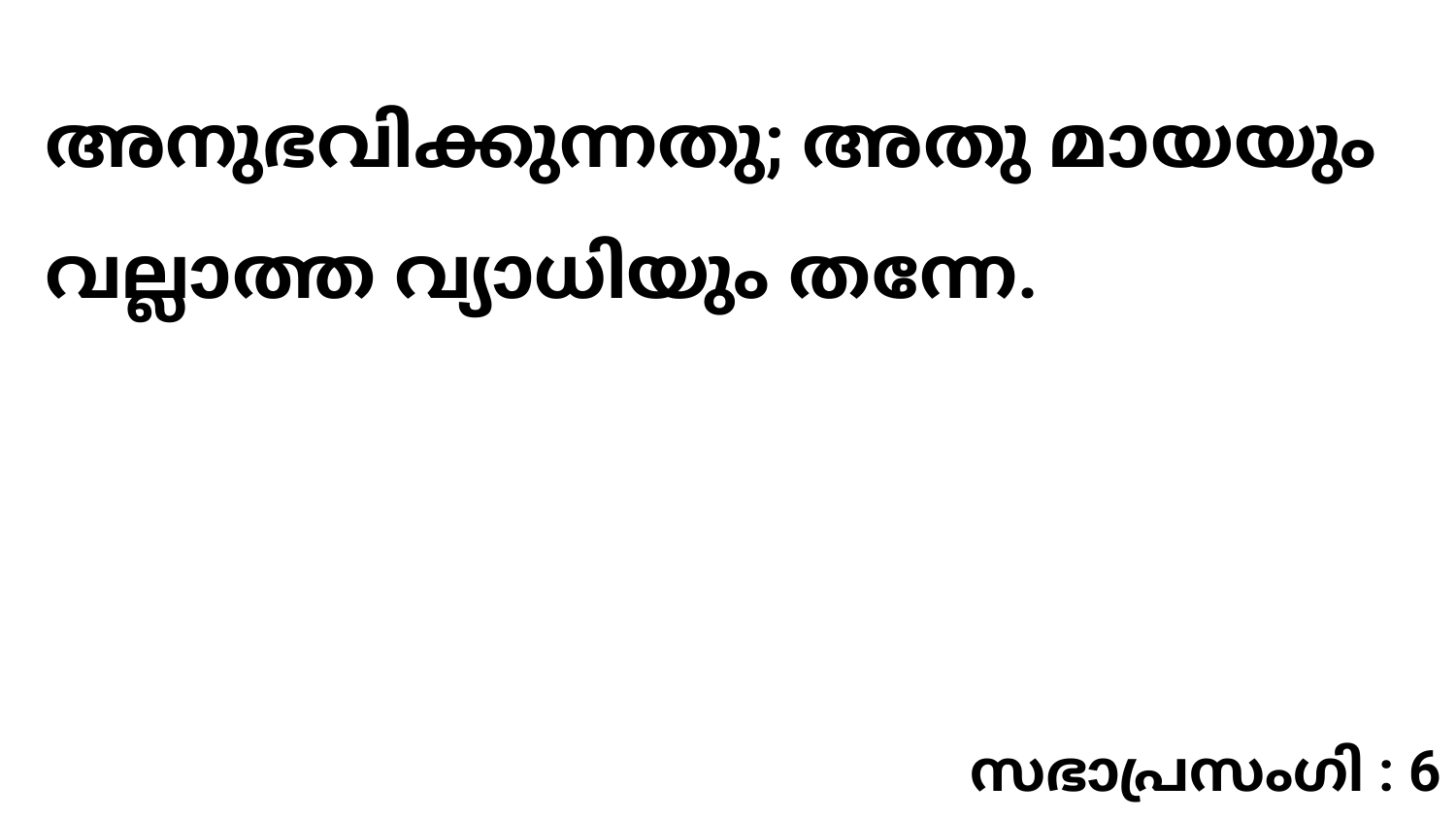

അനുഭവിക്കുന്നതു; അതു മായയും വല്ലാത്ത വ്യാധിയും തന്നേ.
സഭാപ്രസംഗി : 6